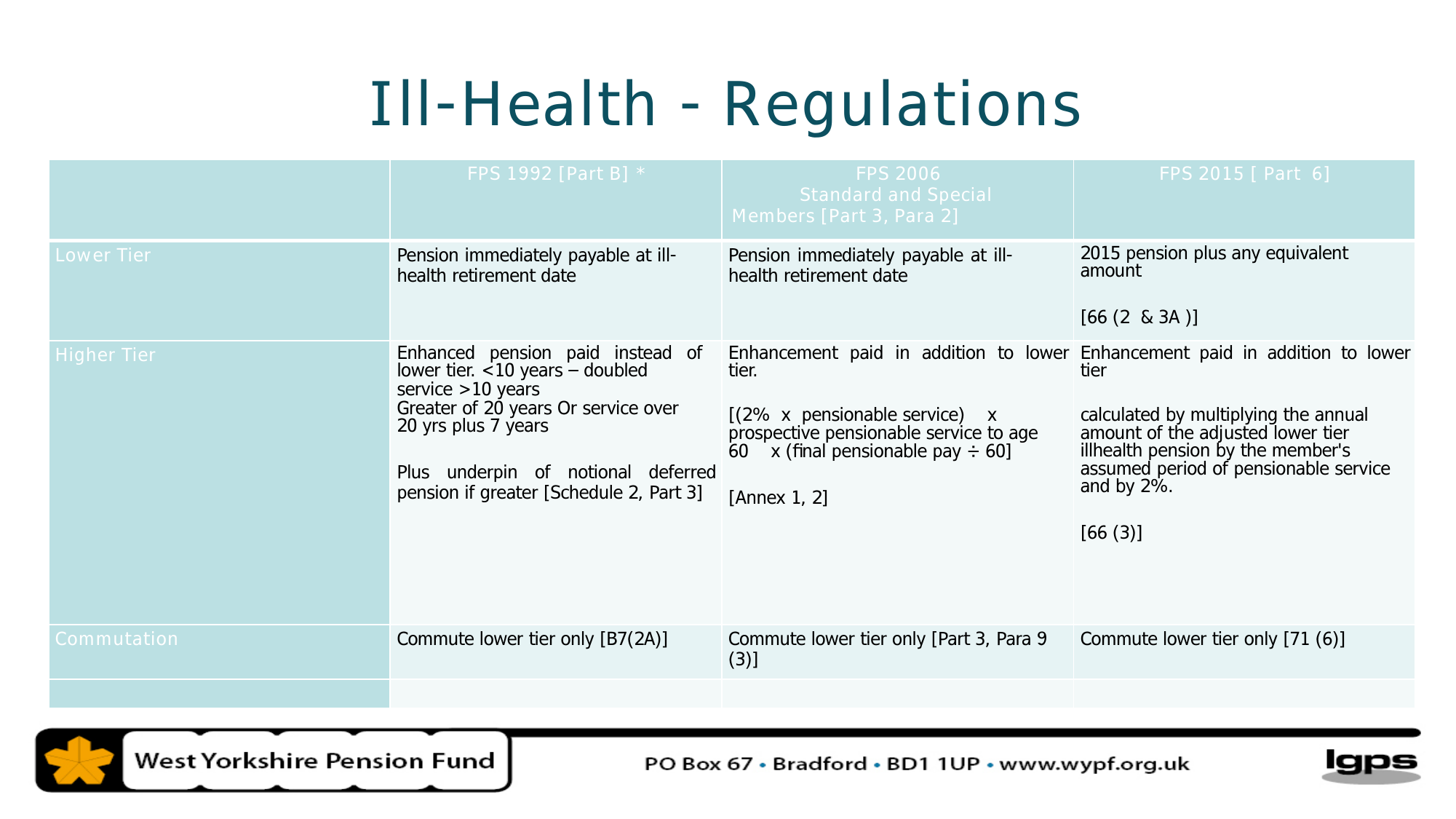

Ill-Health - Regulations

|  | FPS 1992 [Part B] \* | FPS 2006 Standard and Special Members [Part 3, Para 2] | FPS 2015 [ Part 6] |
| --- | --- | --- | --- |
| Lower Tier | Pension immediately payable at ill-health retirement date | Pension immediately payable at ill-health retirement date | 2015 pension plus any equivalent amount [66 (2 & 3A )] |
| Higher Tier | Enhanced pension paid instead of lower tier. <10 years – doubled service >10 years Greater of 20 years Or service over 20 yrs plus 7 years Plus underpin of notional deferred pension if greater [Schedule 2, Part 3] | Enhancement paid in addition to lower tier. [(2% x pensionable service) x prospective pensionable service to age 60 x (final pensionable pay ÷ 60] [Annex 1, 2] | Enhancement paid in addition to lower tier calculated by multiplying the annual amount of the adjusted lower tier illhealth pension by the member's assumed period of pensionable service and by 2%. [66 (3)] |
| Commutation | Commute lower tier only [B7(2A)] | Commute lower tier only [Part 3, Para 9 (3)] | Commute lower tier only [71 (6)] |
|  |  |  |  |